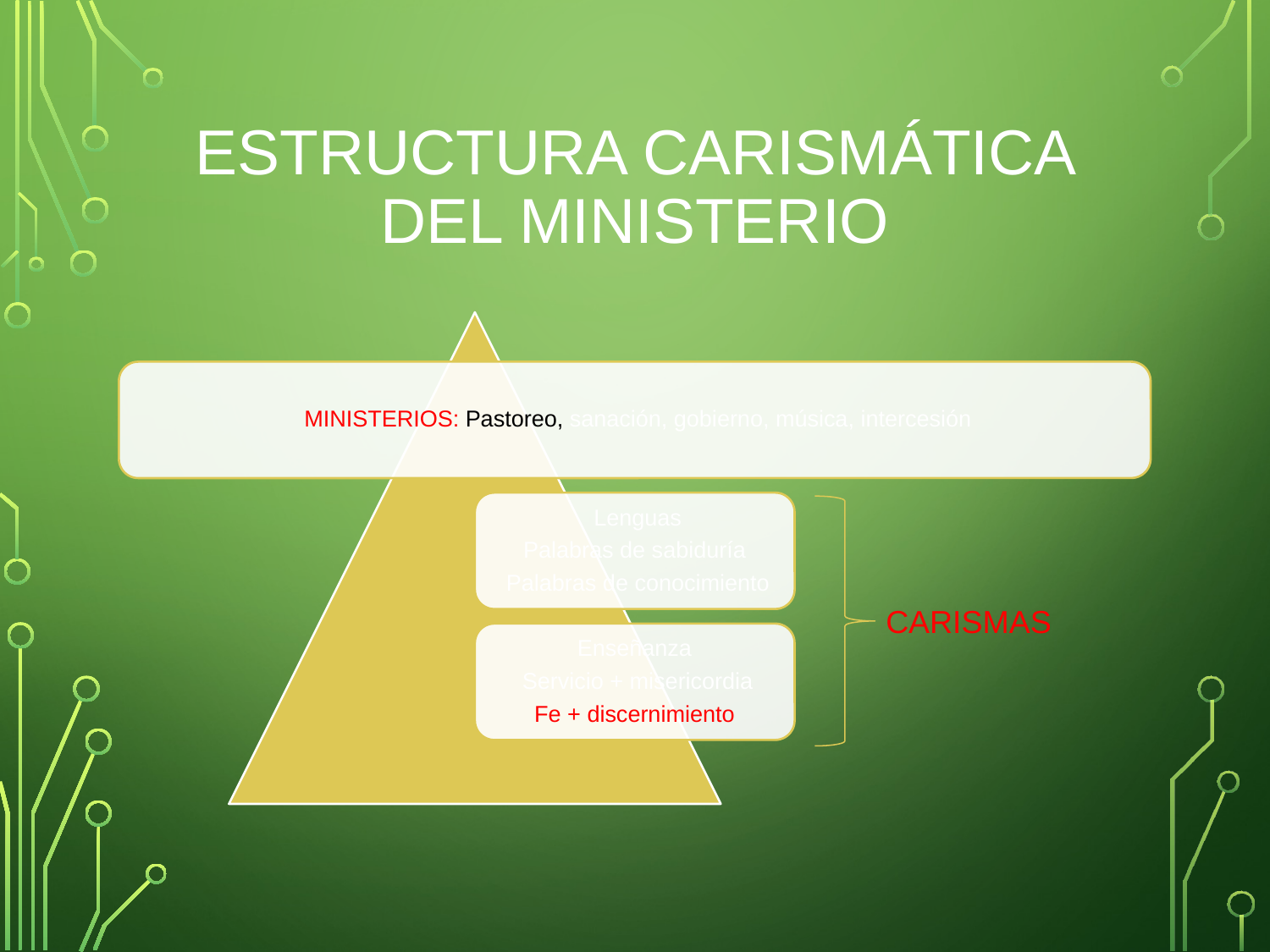

# Estructura carismática del ministerio
 MINISTERIOS: Pastoreo, sanación, gobierno, música, intercesión
Lenguas
Palabras de sabiduría
Palabras de conocimiento
Enseñanza
Servicio + misericordia
Fe + discernimiento

CARISMAS